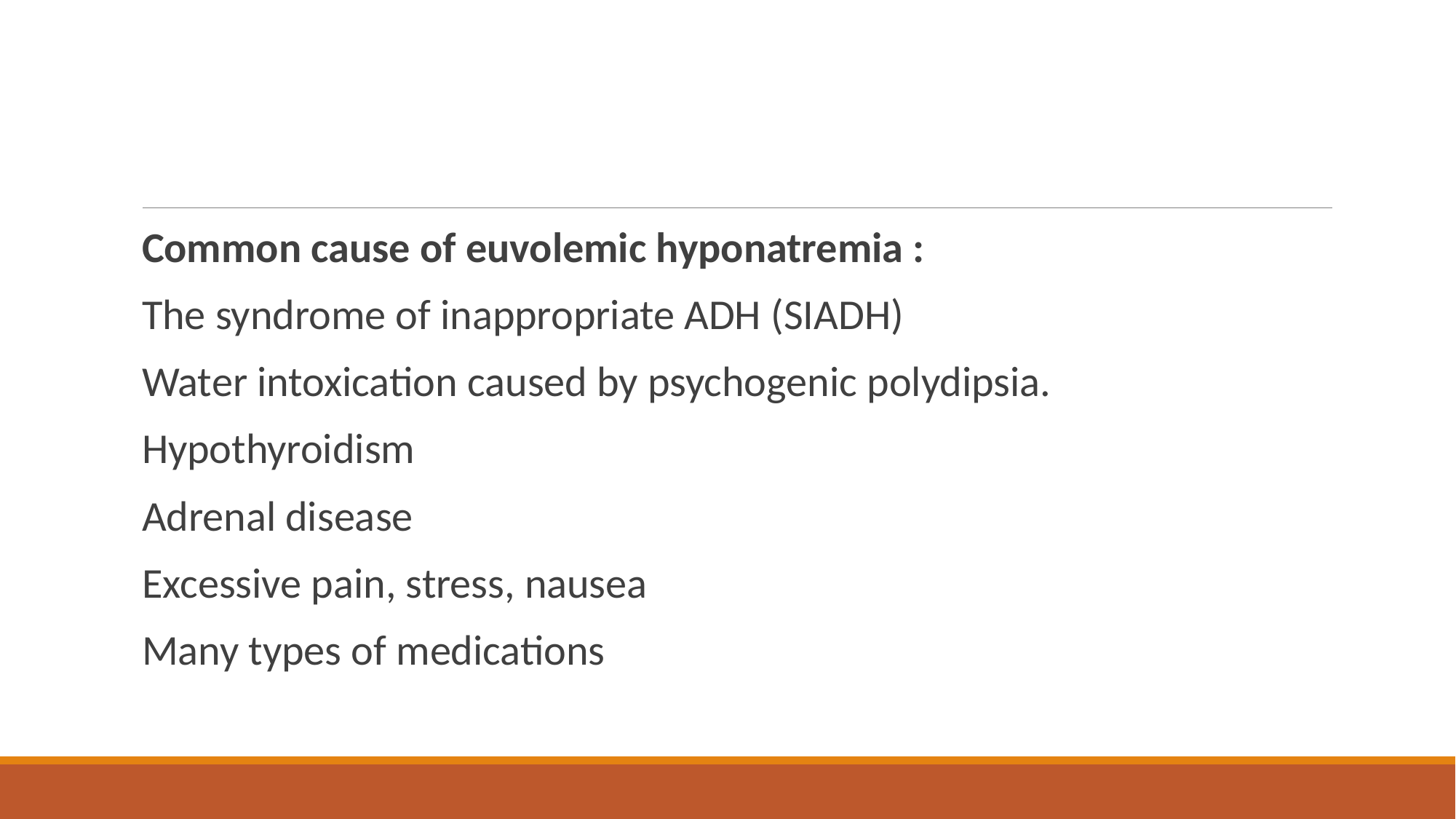

#
Common cause of euvolemic hyponatremia :
The syndrome of inappropriate ADH (SIADH)
Water intoxication caused by psychogenic polydipsia.
Hypothyroidism
Adrenal disease
Excessive pain, stress, nausea
Many types of medications